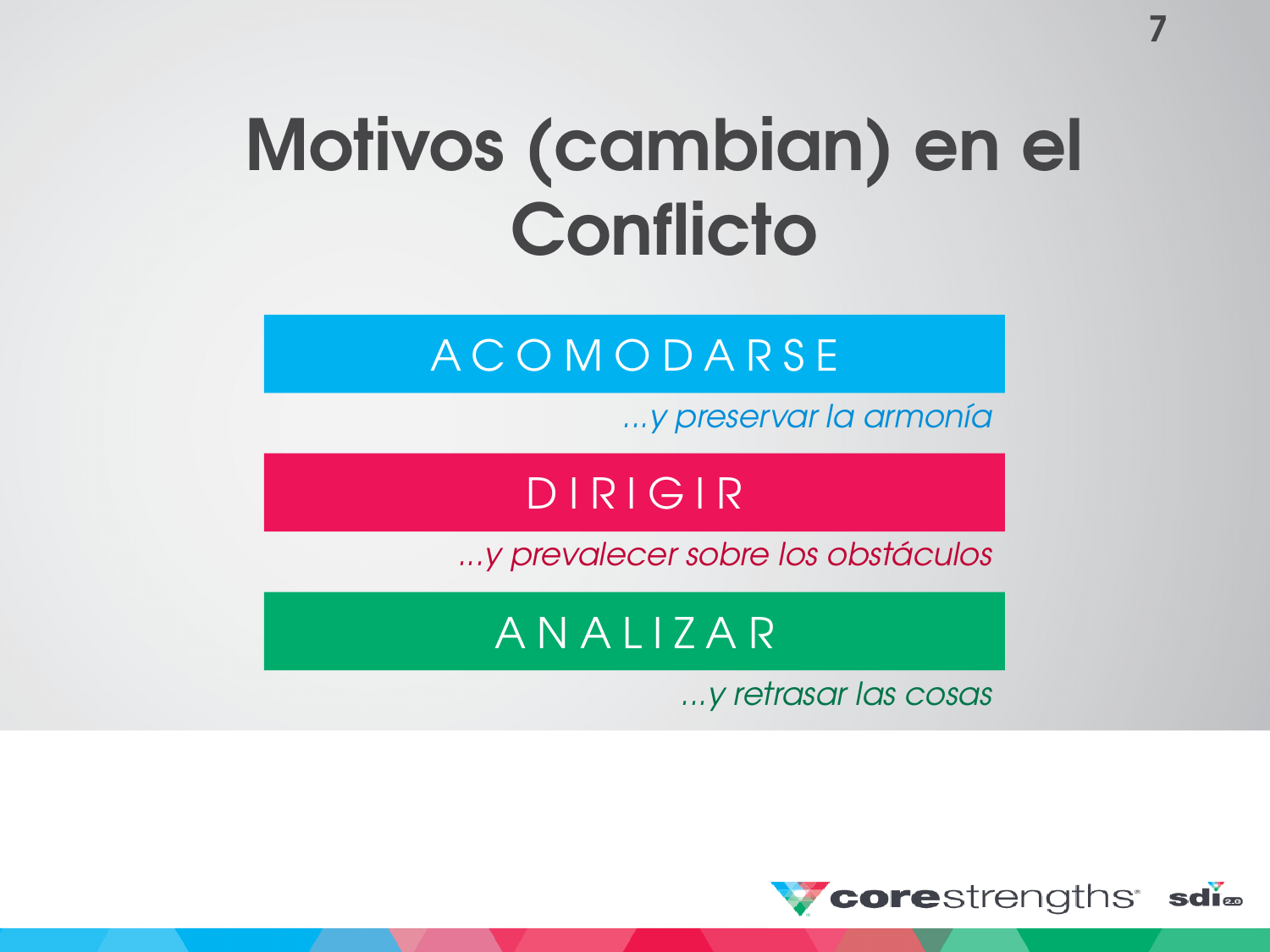

Motivos (cambian) en el Conflicto
ACOMODARSE
...y preservar la armonía
DIRIGIR
...y prevalecer sobre los obstáculos
ANALIZAR
...y retrasar las cosas